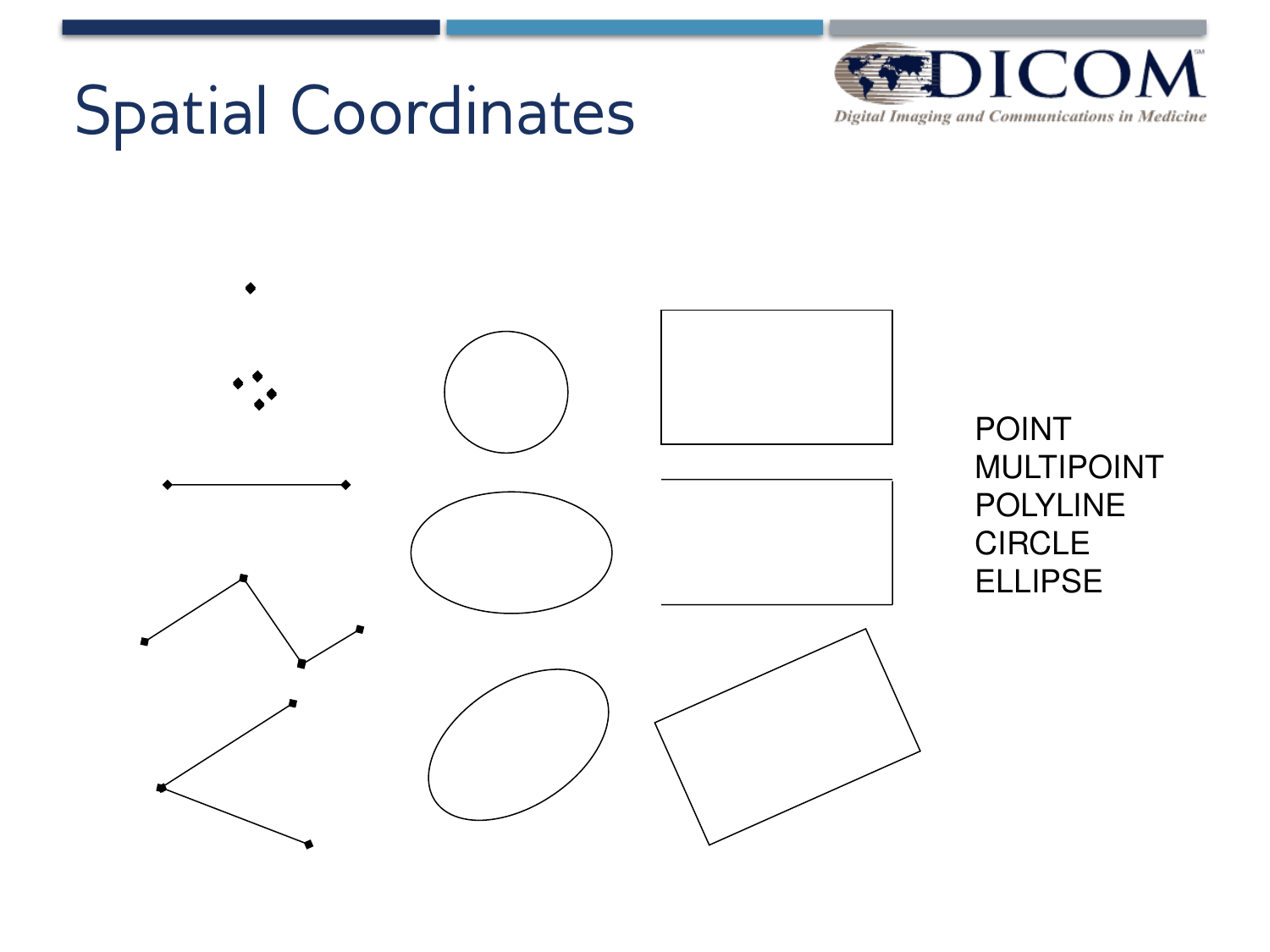

# Spatial Coordinates

POINT
MULTIPOINT
POLYLINE
CIRCLE
ELLIPSE